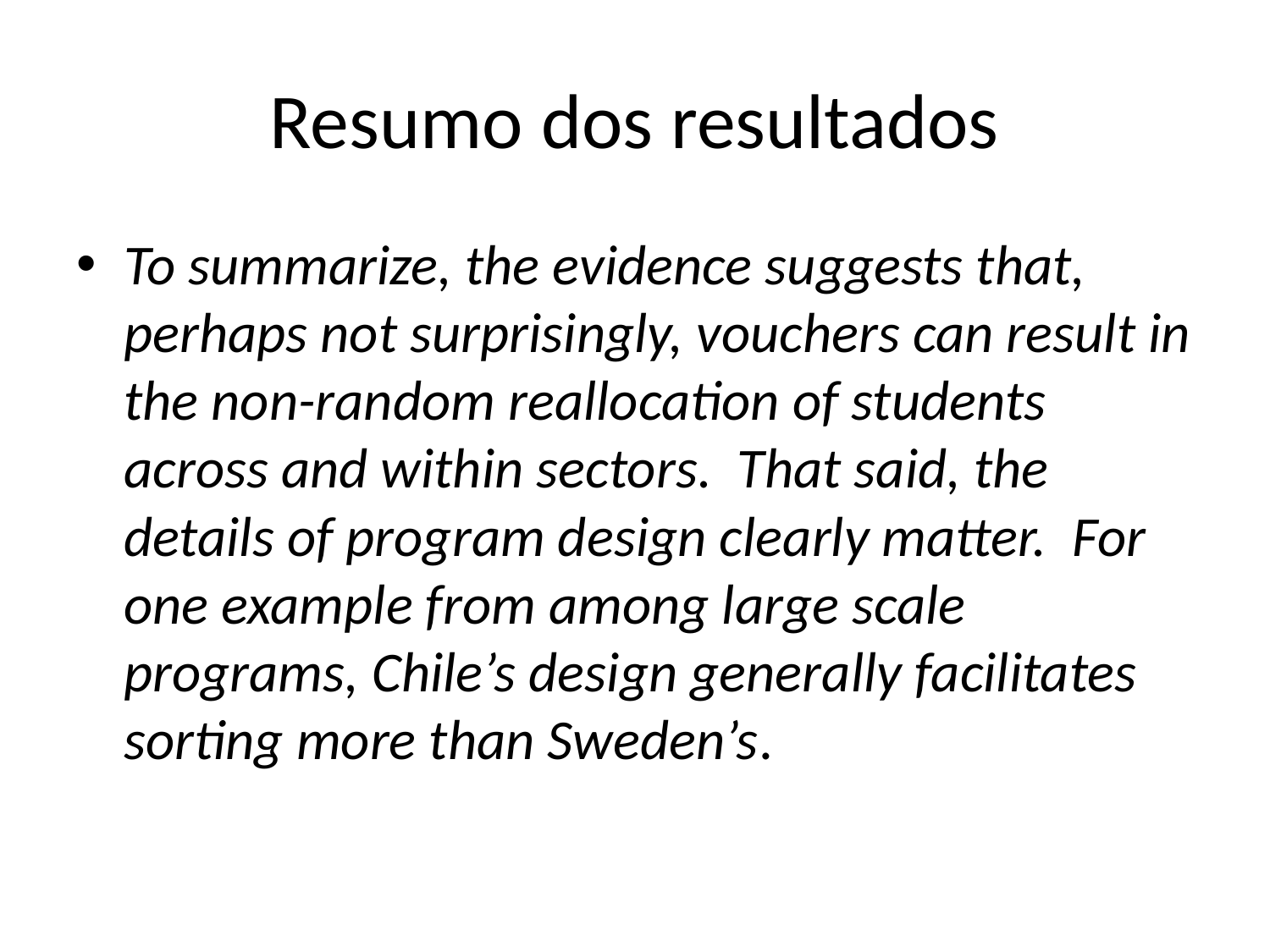

# Resumo dos resultados
To summarize, the evidence suggests that, perhaps not surprisingly, vouchers can result in the non-random reallocation of students across and within sectors.  That said, the details of program design clearly matter.  For one example from among large scale programs, Chile’s design generally facilitates sorting more than Sweden’s.